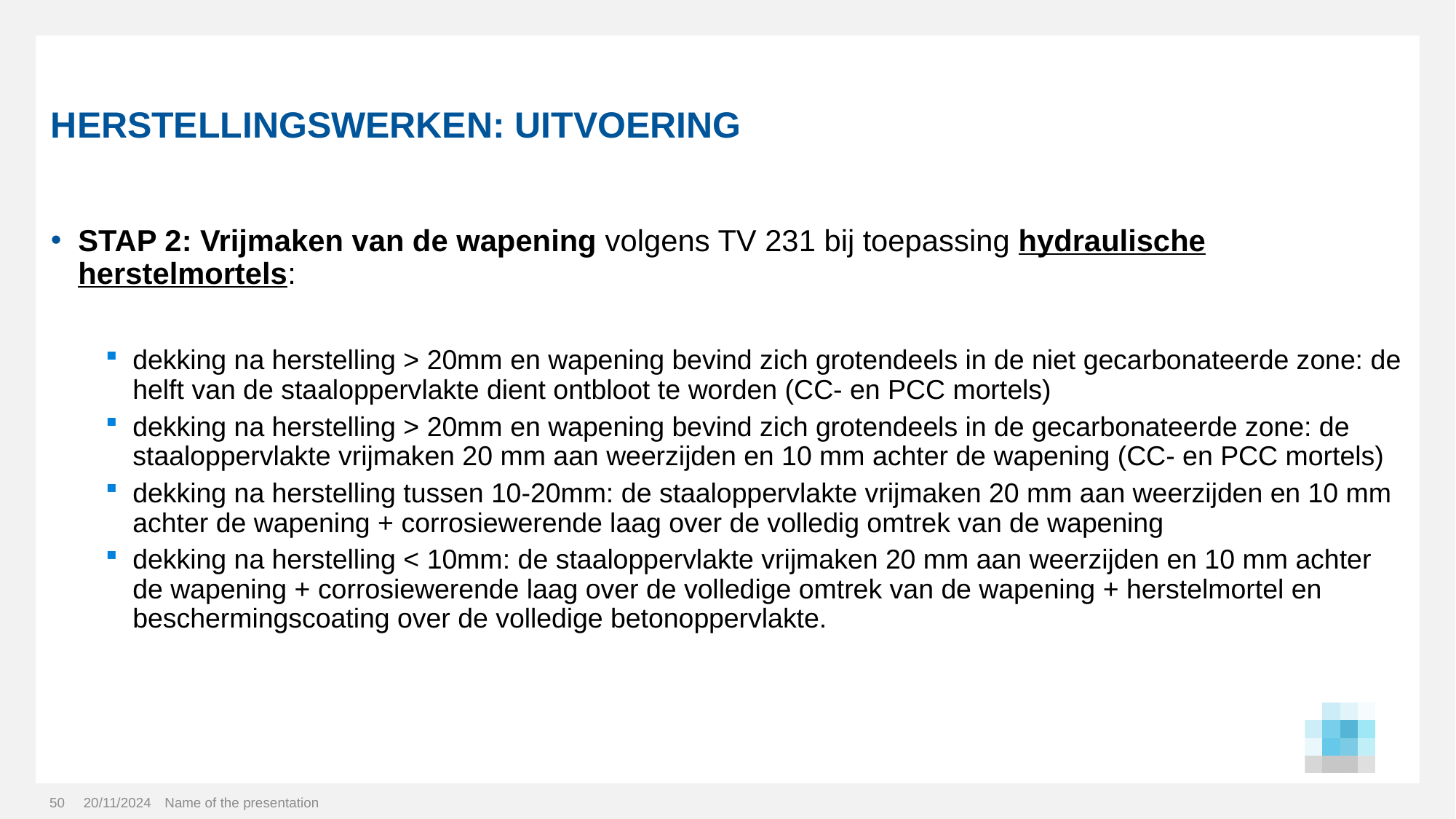

# herSTELLINGSWERKEN: UITVOERING

STAP 2: Vrijmaken van de wapening volgens TV 231 bij toepassing hydraulische herstelmortels:

dekking na herstelling > 20mm en wapening bevind zich grotendeels in de niet gecarbonateerde zone: de helft van de staaloppervlakte dient ontbloot te worden (CC- en PCC mortels)
dekking na herstelling > 20mm en wapening bevind zich grotendeels in de gecarbonateerde zone: de staaloppervlakte vrijmaken 20 mm aan weerzijden en 10 mm achter de wapening (CC- en PCC mortels)
dekking na herstelling tussen 10-20mm: de staaloppervlakte vrijmaken 20 mm aan weerzijden en 10 mm achter de wapening + corrosiewerende laag over de volledig omtrek van de wapening
dekking na herstelling < 10mm: de staaloppervlakte vrijmaken 20 mm aan weerzijden en 10 mm achter de wapening + corrosiewerende laag over de volledige omtrek van de wapening + herstelmortel en beschermingscoating over de volledige betonoppervlakte.

50
20/11/2024
Name of the presentation